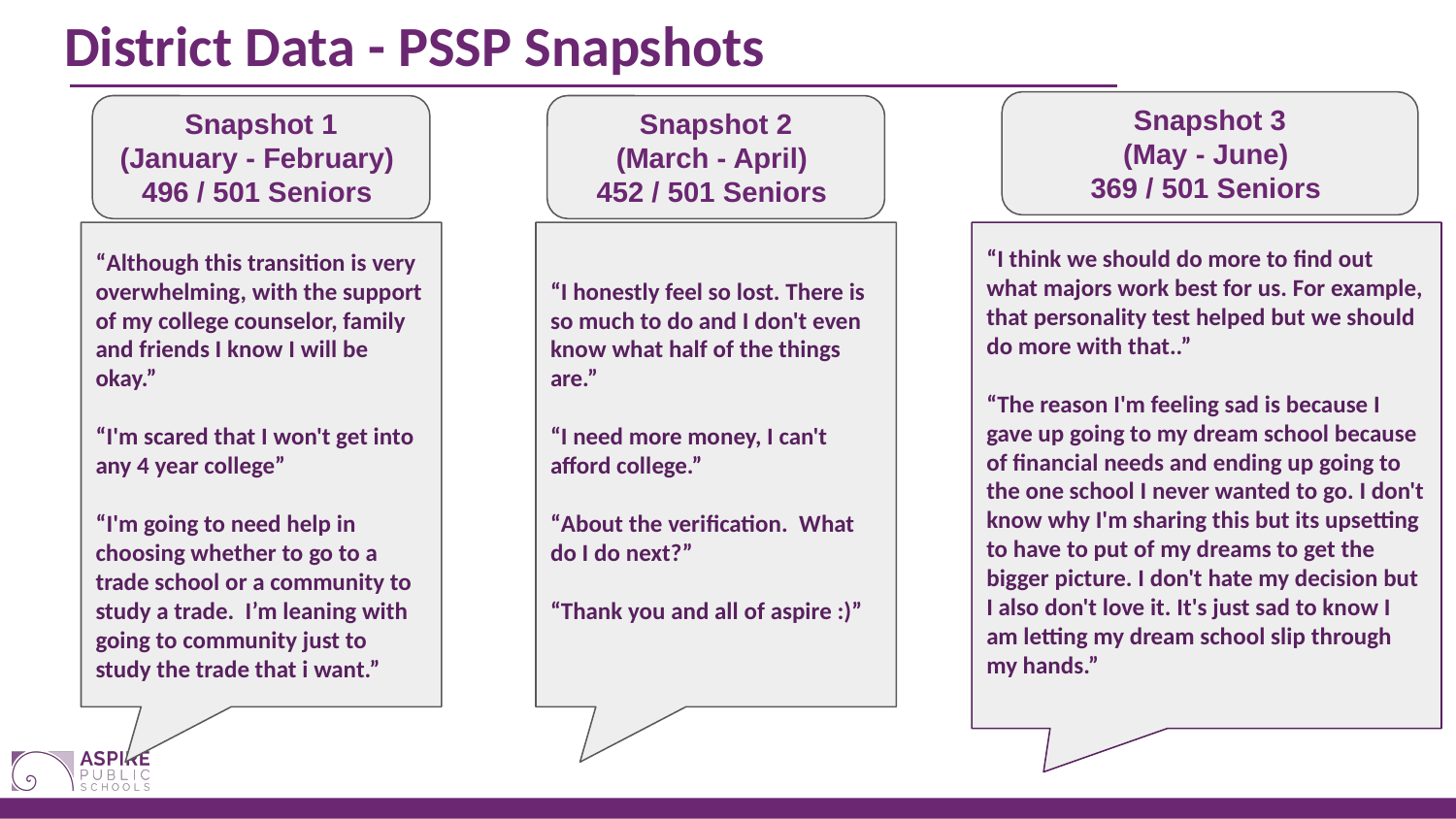

# District Data - PSSP Snapshots
Snapshot 3
(May - June)
369 / 501 Seniors
Snapshot 1
(January - February)
496 / 501 Seniors
Snapshot 2
(March - April)
452 / 501 Seniors
“Although this transition is very overwhelming, with the support of my college counselor, family and friends I know I will be okay.”

“I'm scared that I won't get into any 4 year college”

“I'm going to need help in choosing whether to go to a trade school or a community to study a trade.  I’m leaning with going to community just to study the trade that i want.”
“I honestly feel so lost. There is so much to do and I don't even know what half of the things are.”

“I need more money, I can't afford college.”

“About the verification.  What do I do next?”

“Thank you and all of aspire :)”

“I think we should do more to find out what majors work best for us. For example, that personality test helped but we should do more with that..”

“The reason I'm feeling sad is because I gave up going to my dream school because of financial needs and ending up going to the one school I never wanted to go. I don't know why I'm sharing this but its upsetting to have to put of my dreams to get the bigger picture. I don't hate my decision but I also don't love it. It's just sad to know I am letting my dream school slip through my hands.”